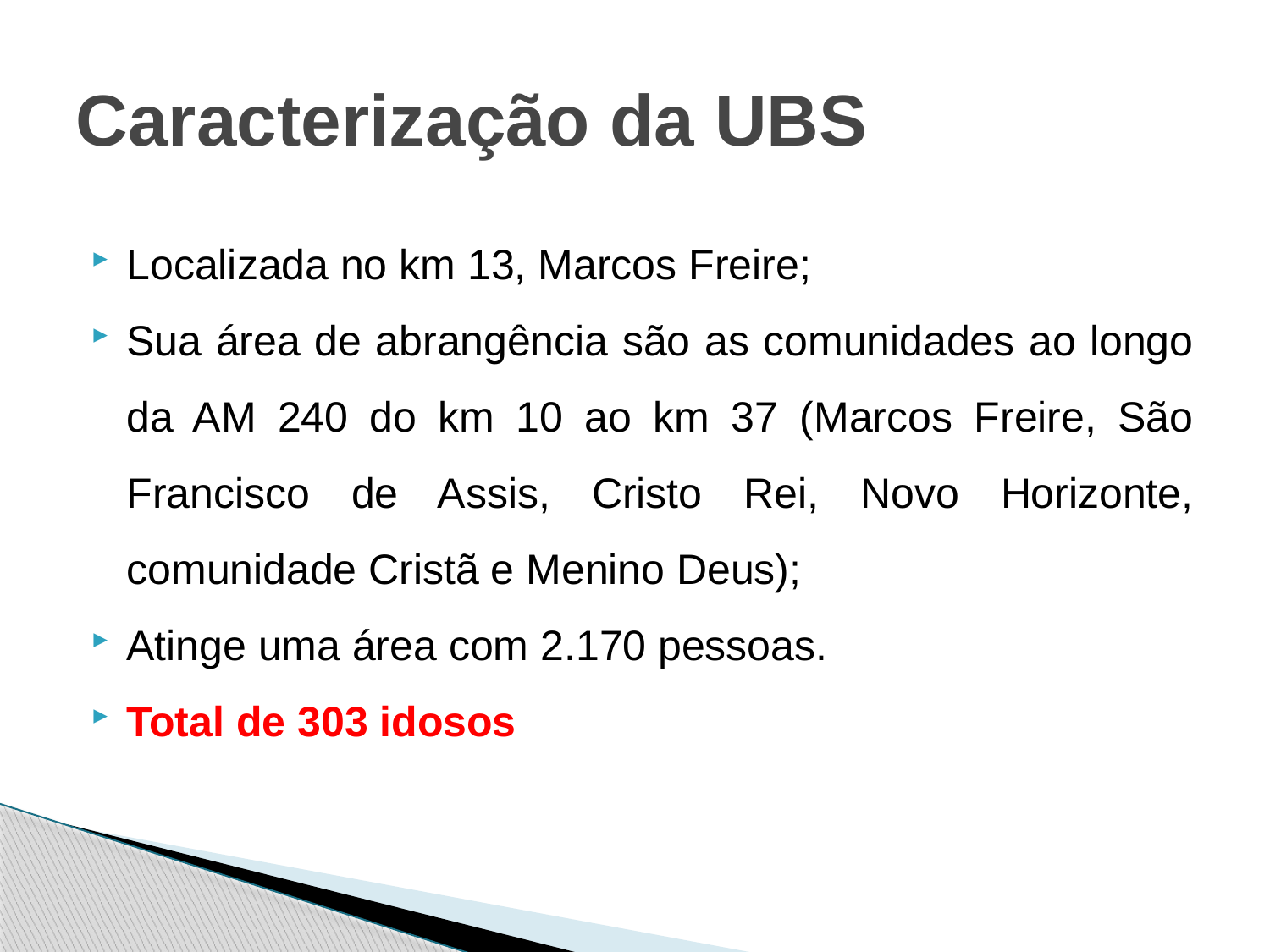

# Caracterização da UBS
Localizada no km 13, Marcos Freire;
Sua área de abrangência são as comunidades ao longo da AM 240 do km 10 ao km 37 (Marcos Freire, São Francisco de Assis, Cristo Rei, Novo Horizonte, comunidade Cristã e Menino Deus);
Atinge uma área com 2.170 pessoas.
Total de 303 idosos